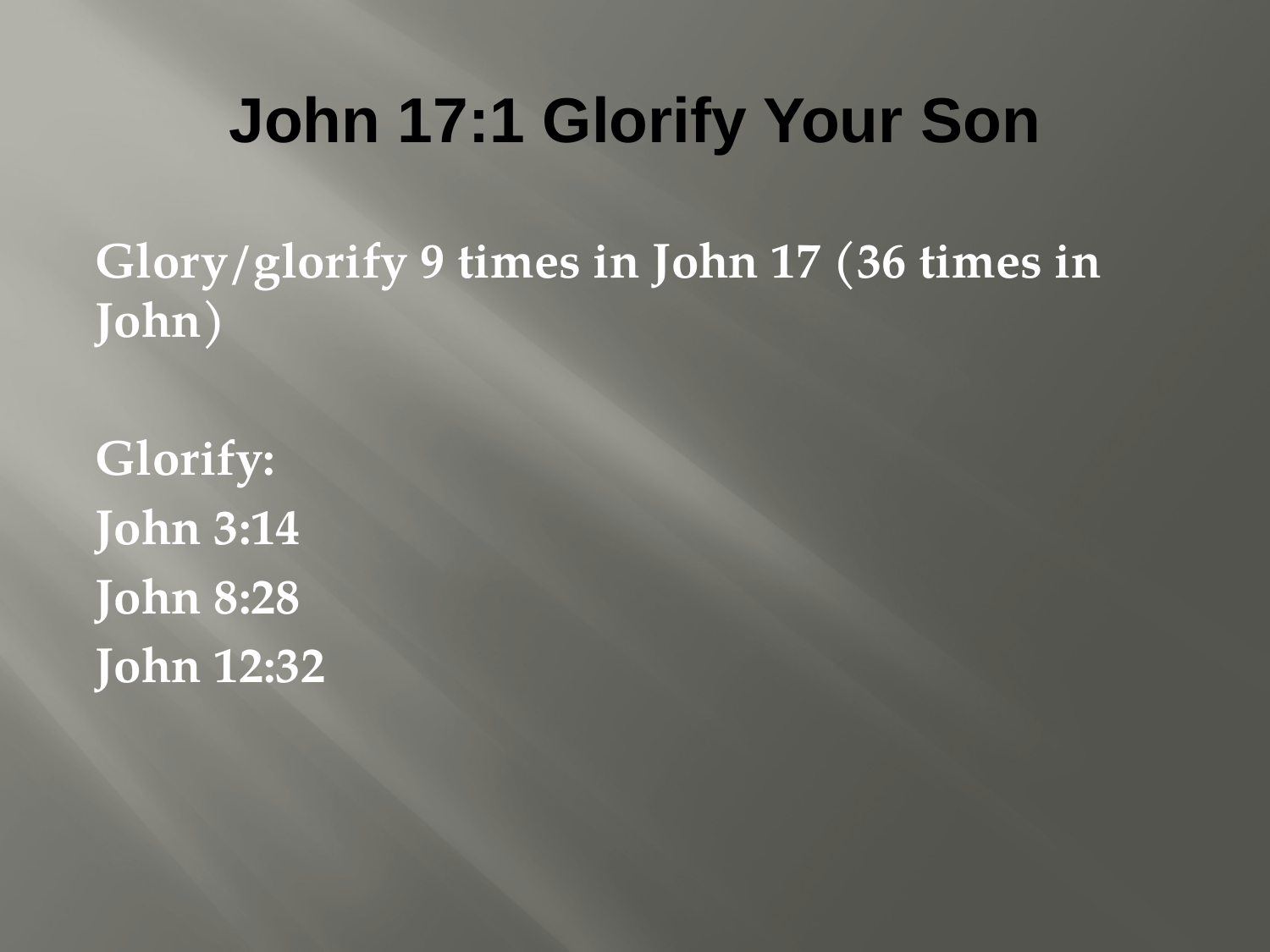

# John 17:1 Glorify Your Son
Glory/glorify 9 times in John 17 (36 times in John)

Glorify:
John 3:14
John 8:28
John 12:32